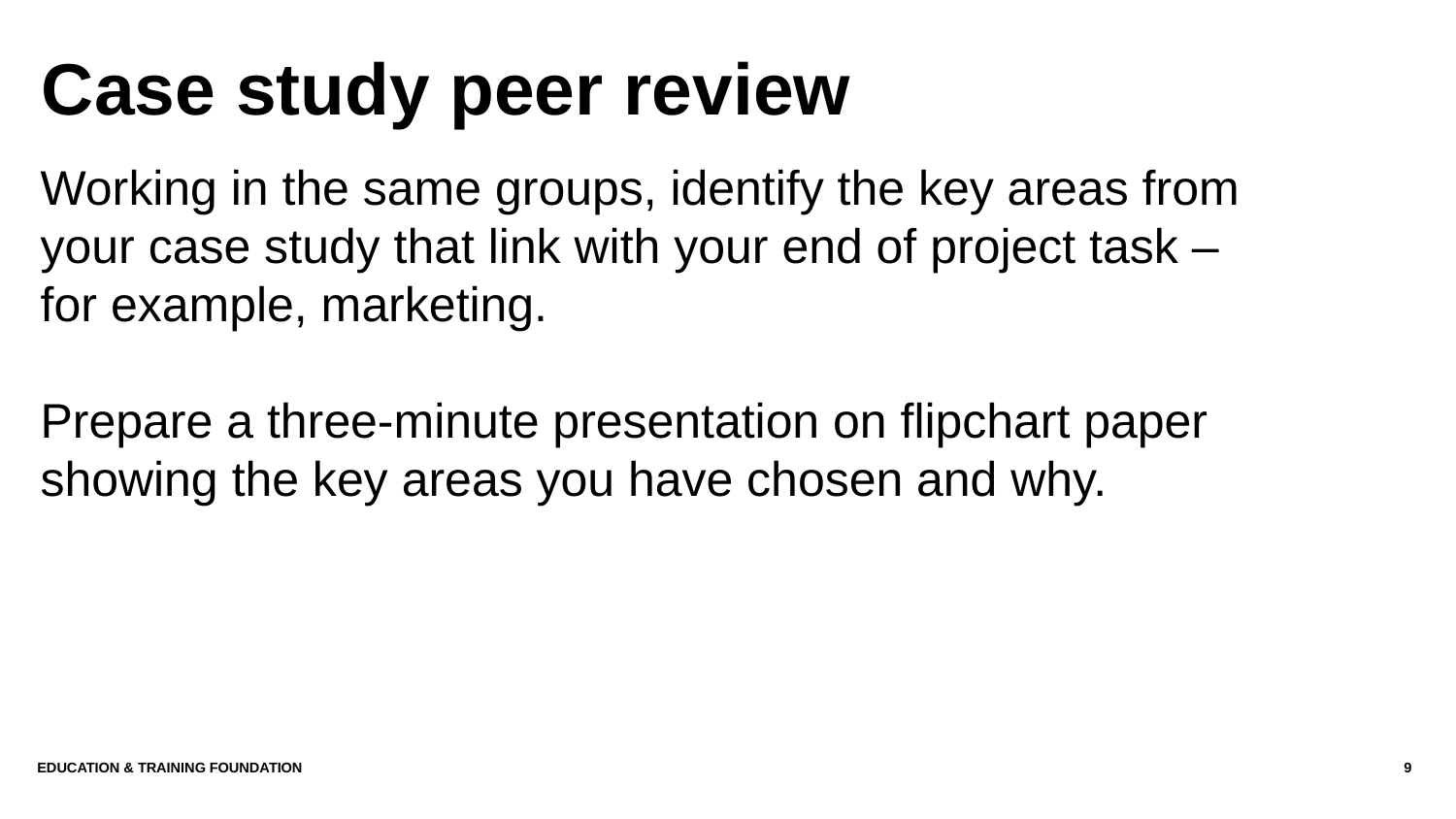

# Case study peer review
Working in the same groups, identify the key areas from your case study that link with your end of project task –  for example, marketing.

Prepare a three-minute presentation on flipchart paper showing the key areas you have chosen and why.

EDUCATION & TRAINING FOUNDATION
9